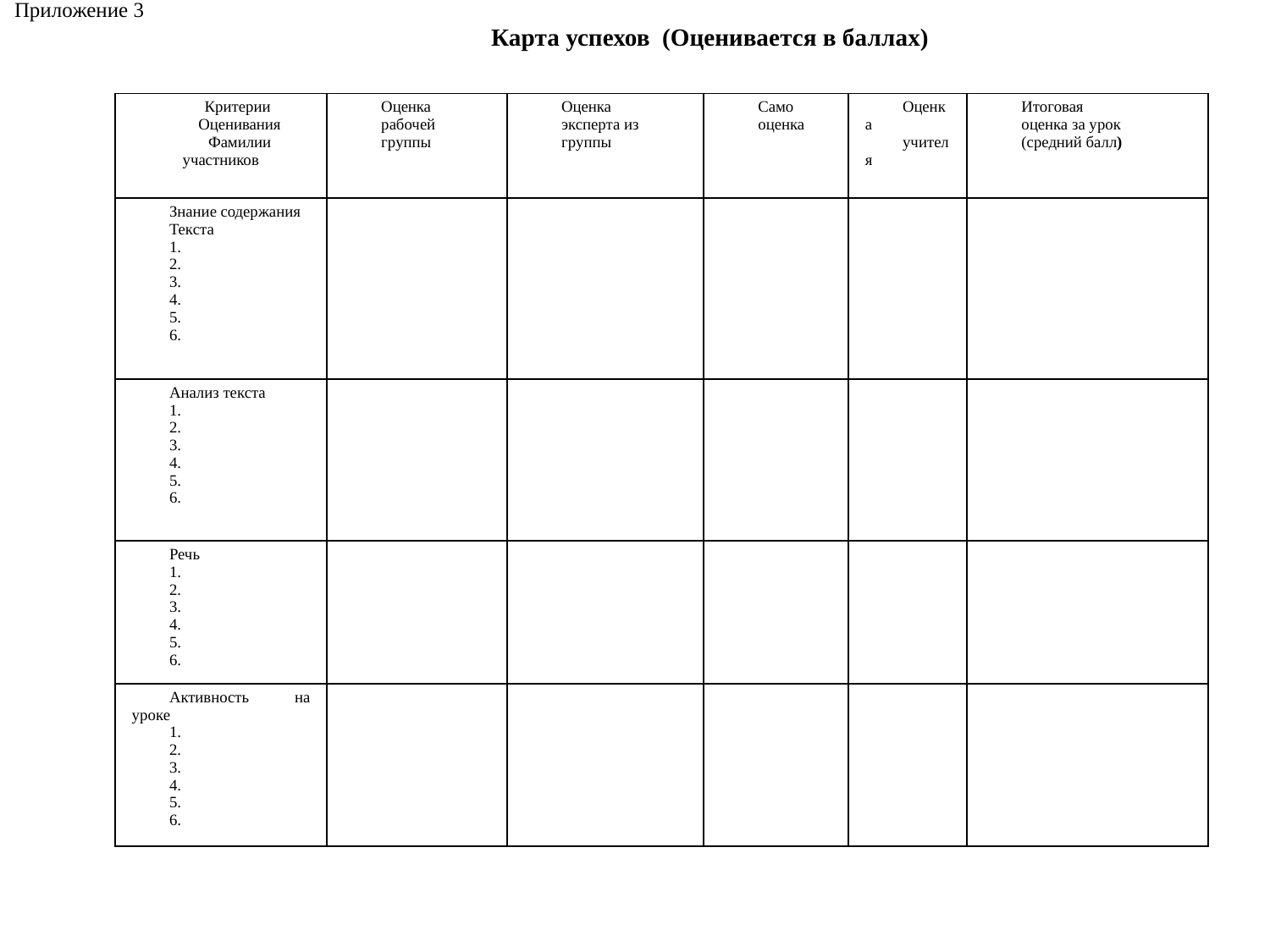

Приложение 3
				 Карта успехов  (Оценивается в баллах)

| Критерии Оценивания Фамилии участников | Оценка рабочей группы | Оценка эксперта из группы | Само оценка | Оценка учителя | Итоговая оценка за урок (средний балл) |
| --- | --- | --- | --- | --- | --- |
| Знание содержания Текста 1. 2. 3. 4. 5. 6. |  |  |  |  |  |
| Анализ текста 1. 2. 3. 4. 5. 6. |  |  |  |  |  |
| Речь 1. 2. 3. 4. 5. 6. |  |  |  |  |  |
| Активность на уроке 1. 2. 3. 4. 5. 6. |  |  |  |  |  |